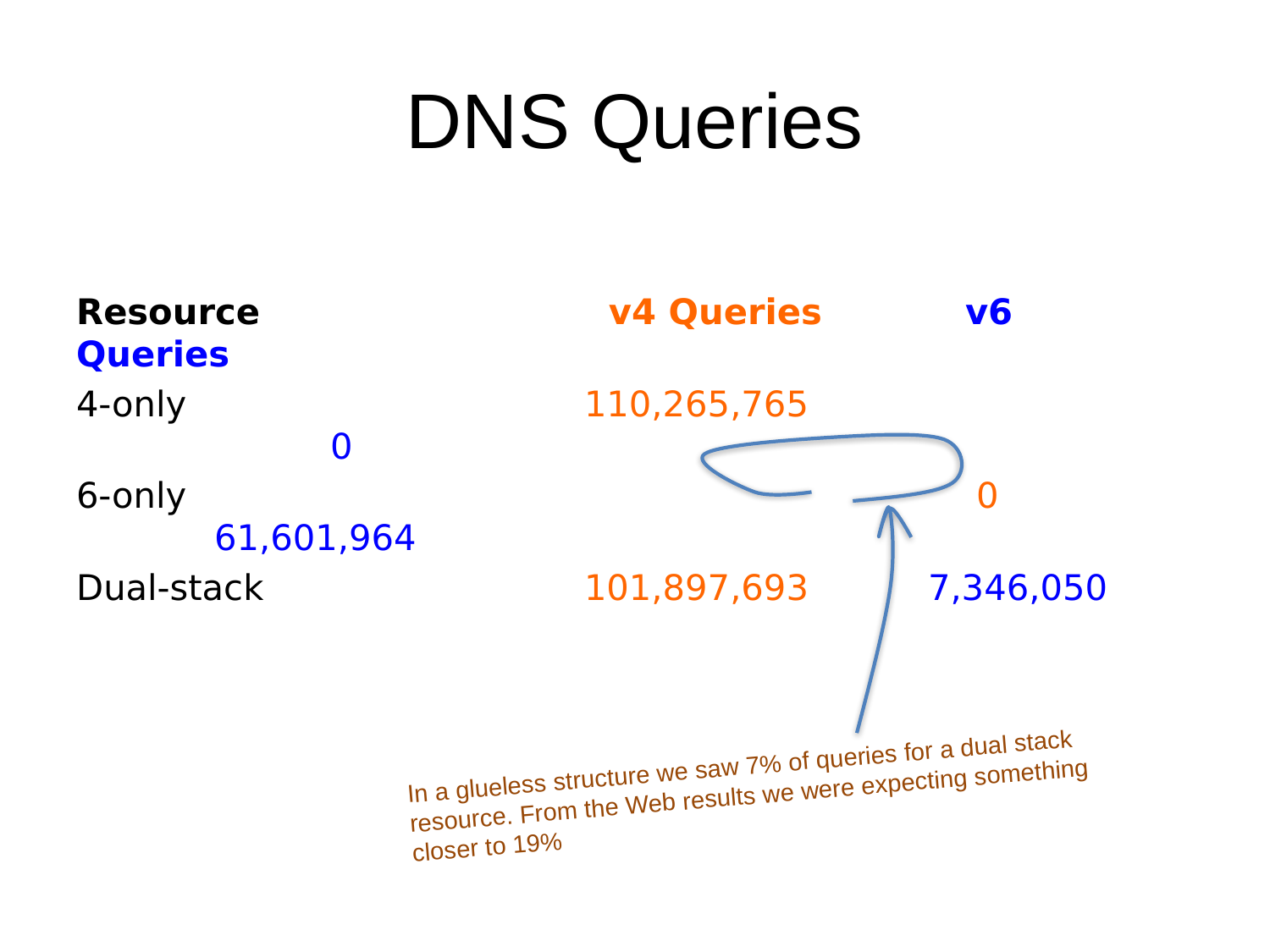

# DNS Queries
Resource			  v4 Queries		v6	 Queries
4-only				110,265,765					0
6-only							 0		 61,601,964
Dual-stack			101,897,693	        7,346,050

In a glueless structure we saw 7% of queries for a dual stack resource. From the Web results we were expecting something closer to 19%